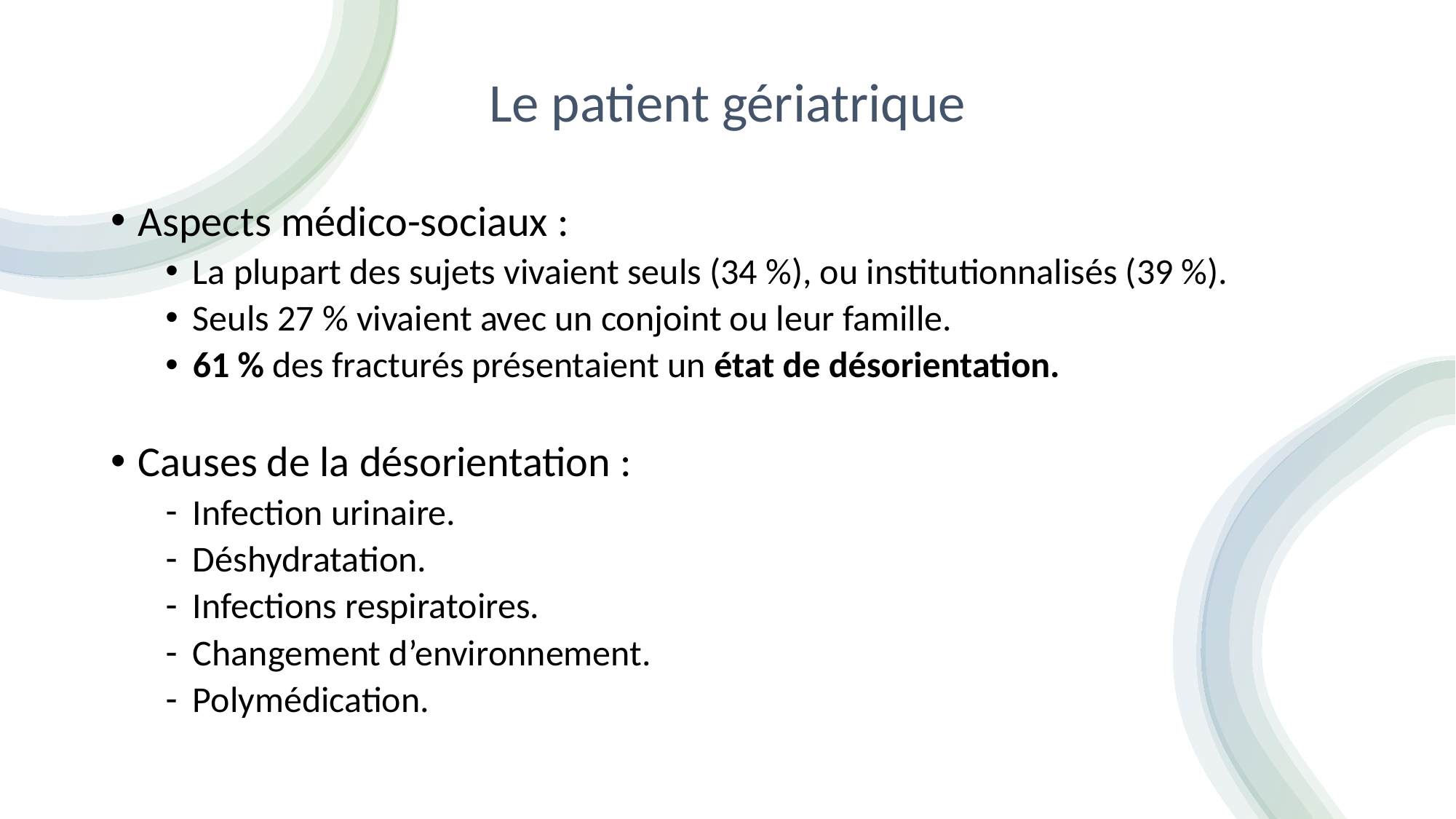

# Le patient gériatrique
Aspects médico-sociaux :
La plupart des sujets vivaient seuls (34 %), ou institutionnalisés (39 %).
Seuls 27 % vivaient avec un conjoint ou leur famille.
61 % des fracturés présentaient un état de désorientation.
Causes de la désorientation :
Infection urinaire.
Déshydratation.
Infections respiratoires.
Changement d’environnement.
Polymédication.